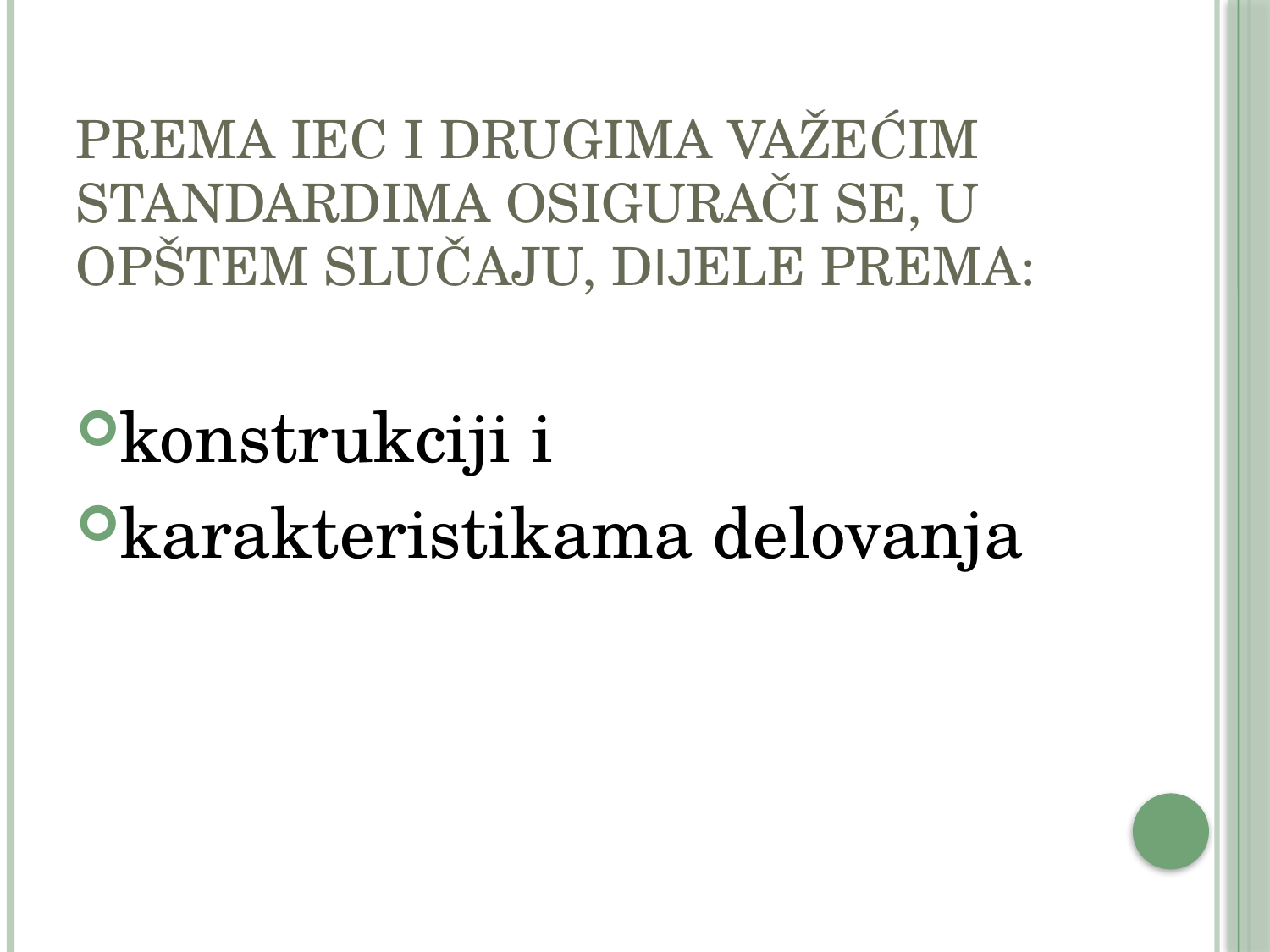

# Prema IEC i drugima važećim standardima osigurači se, u opštem slučaju, dijele prema:
konstrukciji i
karakteristikama delovanja